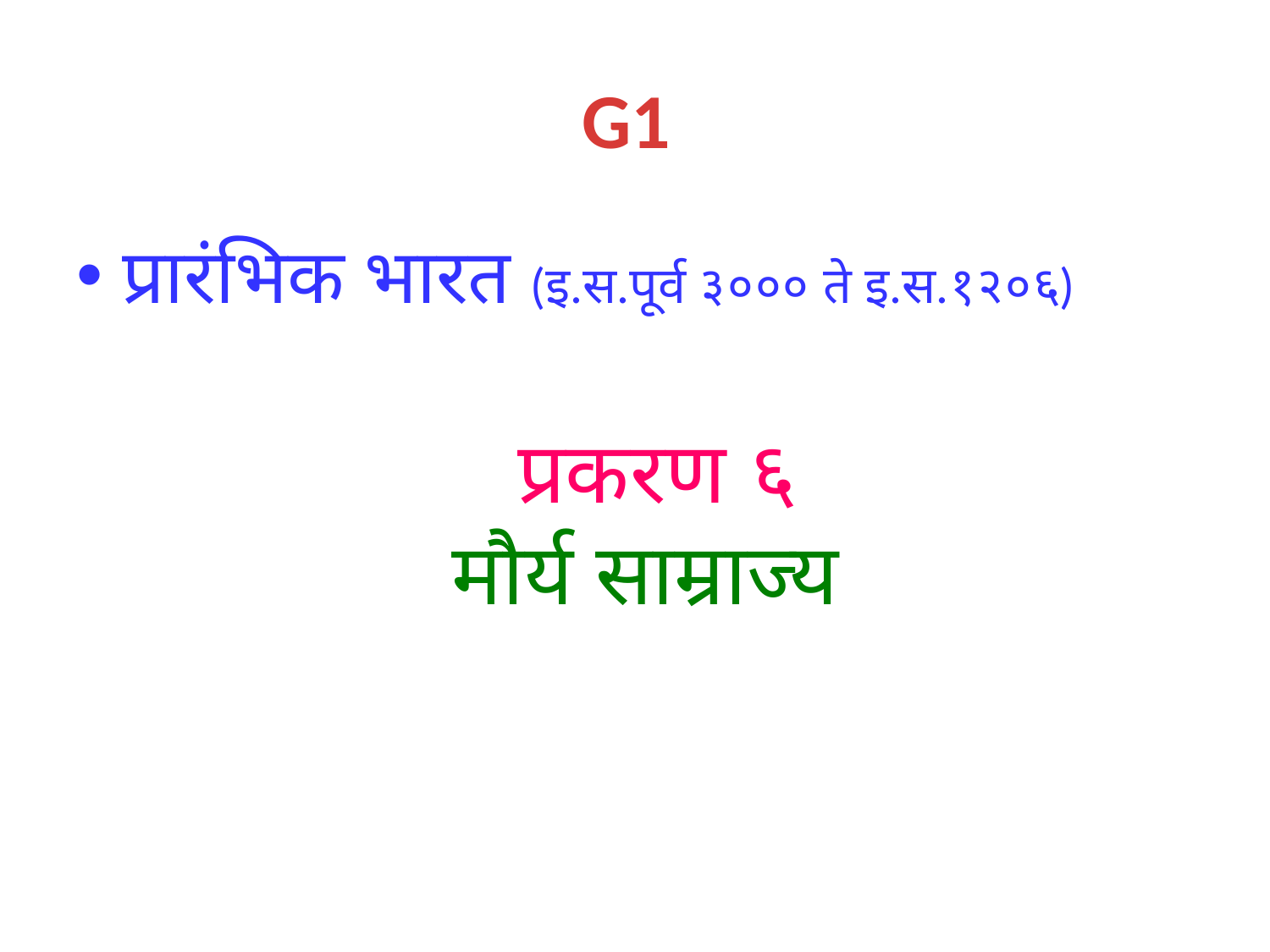

# G1
प्रारंभिक भारत (इ.स.पूर्व ३००० ते इ.स.१२०६)

प्रकरण ६
मौर्य साम्राज्य